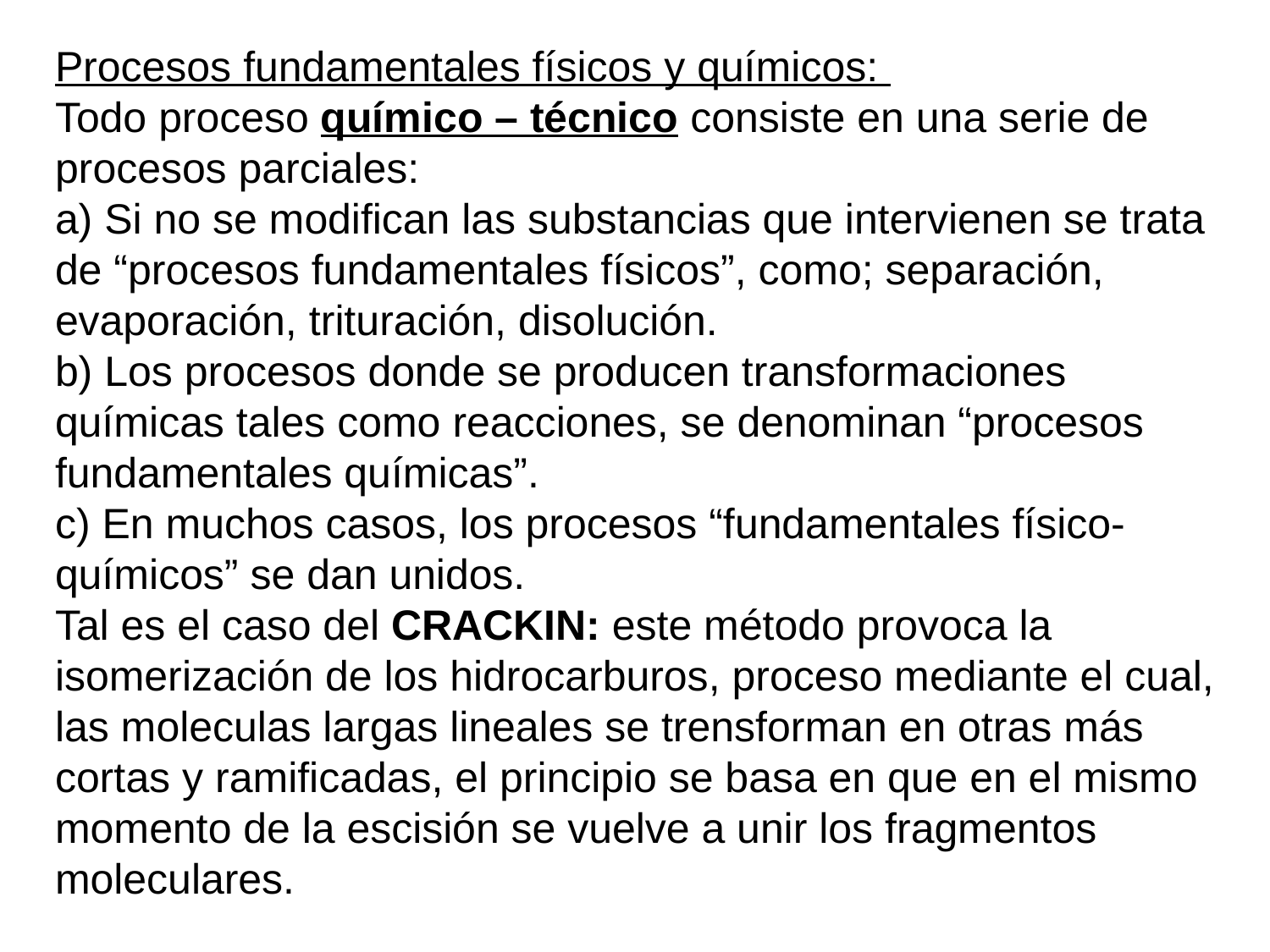

Procesos fundamentales físicos y químicos:
Todo proceso químico – técnico consiste en una serie de procesos parciales:
a) Si no se modifican las substancias que intervienen se trata de “procesos fundamentales físicos”, como; separación, evaporación, trituración, disolución.
b) Los procesos donde se producen transformaciones químicas tales como reacciones, se denominan “procesos fundamentales químicas”.
c) En muchos casos, los procesos “fundamentales físico-químicos” se dan unidos.
Tal es el caso del CRACKIN: este método provoca la isomerización de los hidrocarburos, proceso mediante el cual, las moleculas largas lineales se trensforman en otras más cortas y ramificadas, el principio se basa en que en el mismo momento de la escisión se vuelve a unir los fragmentos moleculares.